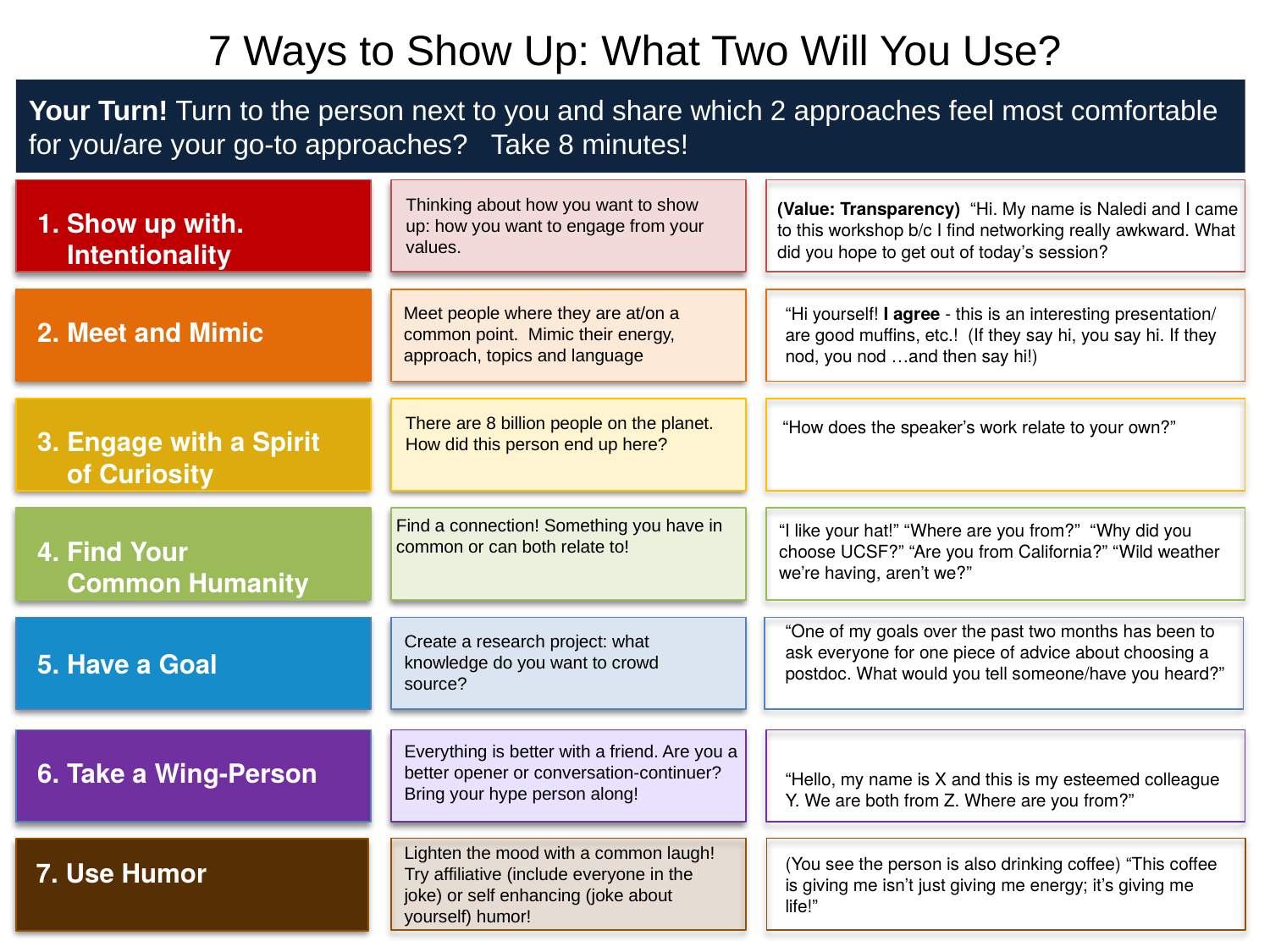

7 Ways to Show Up: What Two Will You Use?
Your Turn! Turn to the person next to you and share which 2 approaches feel most comfortable for you/are your go-to approaches?   Take 8 minutes!

Thinking about how you want to show up: how you want to engage from your values.

1. Show up with.
    Intentionality

(Value: Transparency)  “Hi. My name is Naledi and I came to this workshop b/c I find networking really awkward. What did you hope to get out of today’s session?

Meet people where they are at/on a common point.  Mimic their energy, approach, topics and language

“Hi yourself! I agree - this is an interesting presentation/ are good muffins, etc.!  (If they say hi, you say hi. If they nod, you nod …and then say hi!)

2. Meet and Mimic

There are 8 billion people on the planet. How did this person end up here?

“How does the speaker’s work relate to your own?”

3. Engage with a Spirit
    of Curiosity

Find a connection! Something you have in common or can both relate to!

“I like your hat!” “Where are you from?”  “Why did you choose UCSF?” “Are you from California?” “Wild weather we’re having, aren’t we?”

4. Find Your
    Common Humanity
“One of my goals over the past two months has been to ask everyone for one piece of advice about choosing a postdoc. What would you tell someone/have you heard?”

Create a research project: what knowledge do you want to crowd source?

5. Have a Goal

Everything is better with a friend. Are you a better opener or conversation-continuer?  Bring your hype person along!

“Hello, my name is X and this is my esteemed colleague Y. We are both from Z. Where are you from?”

6. Take a Wing-Person
Lighten the mood with a common laugh! Try affiliative (include everyone in the joke) or self enhancing (joke about yourself) humor!

(You see the person is also drinking coffee) “This coffee is giving me isn’t just giving me energy; it’s giving me life!”

7. Use Humor
4